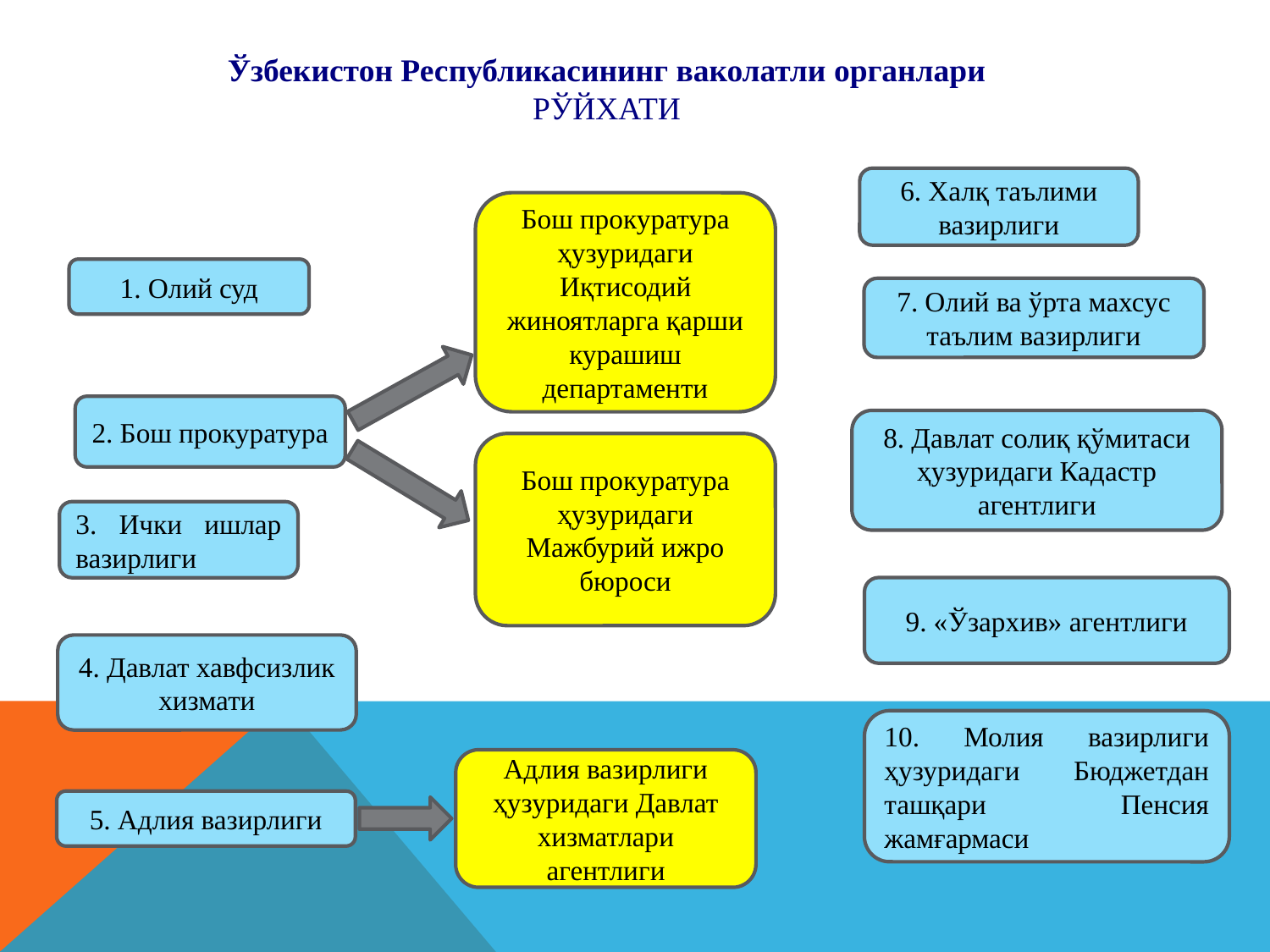

Ўзбекистон Республикасининг ваколатли органлари
РЎЙХАТИ
6. Халқ таълими вазирлиги
Бош прокуратура ҳузуридаги Иқтисодий жиноятларга қарши курашиш департаменти

1. Олий суд
7. Олий ва ўрта махсус таълим вазирлиги

2. Бош прокуратура
8. Давлат солиқ қўмитаси ҳузуридаги Кадастр агентлиги
Бош прокуратура ҳузуридаги Мажбурий ижро бюроси

3. Ички ишлар вазирлиги
9. «Ўзархив» агентлиги
4. Давлат хавфсизлик хизмати
10. Молия вазирлиги ҳузуридаги Бюджетдан ташқари Пенсия жамғармаси
Адлия вазирлиги ҳузуридаги Давлат хизматлари агентлиги
5. Адлия вазирлиги